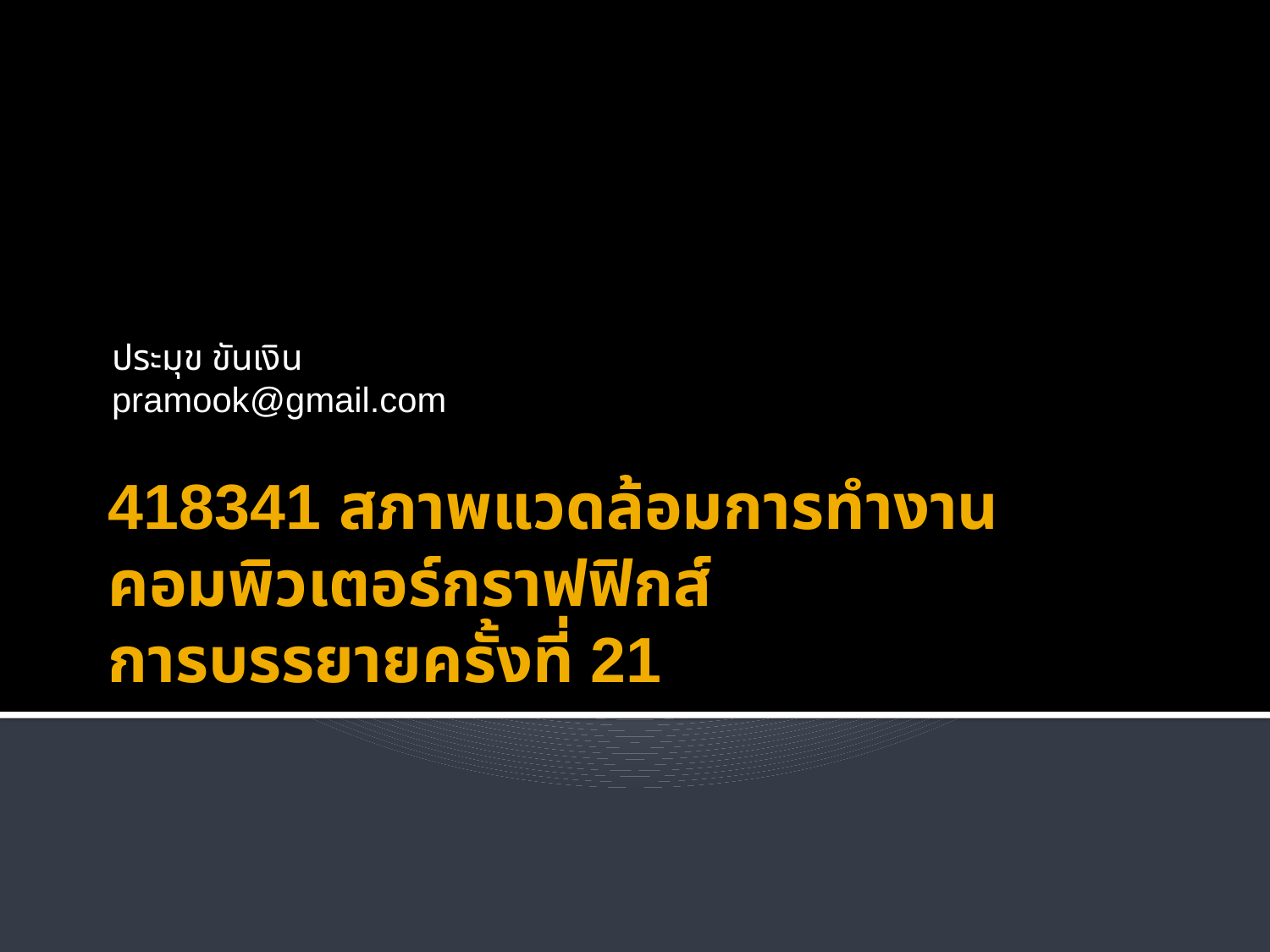

ประมุข ขันเงิน
pramook@gmail.com

# 418341 สภาพแวดล้อมการทำงานคอมพิวเตอร์กราฟฟิกส์ การบรรยายครั้งที่ 21